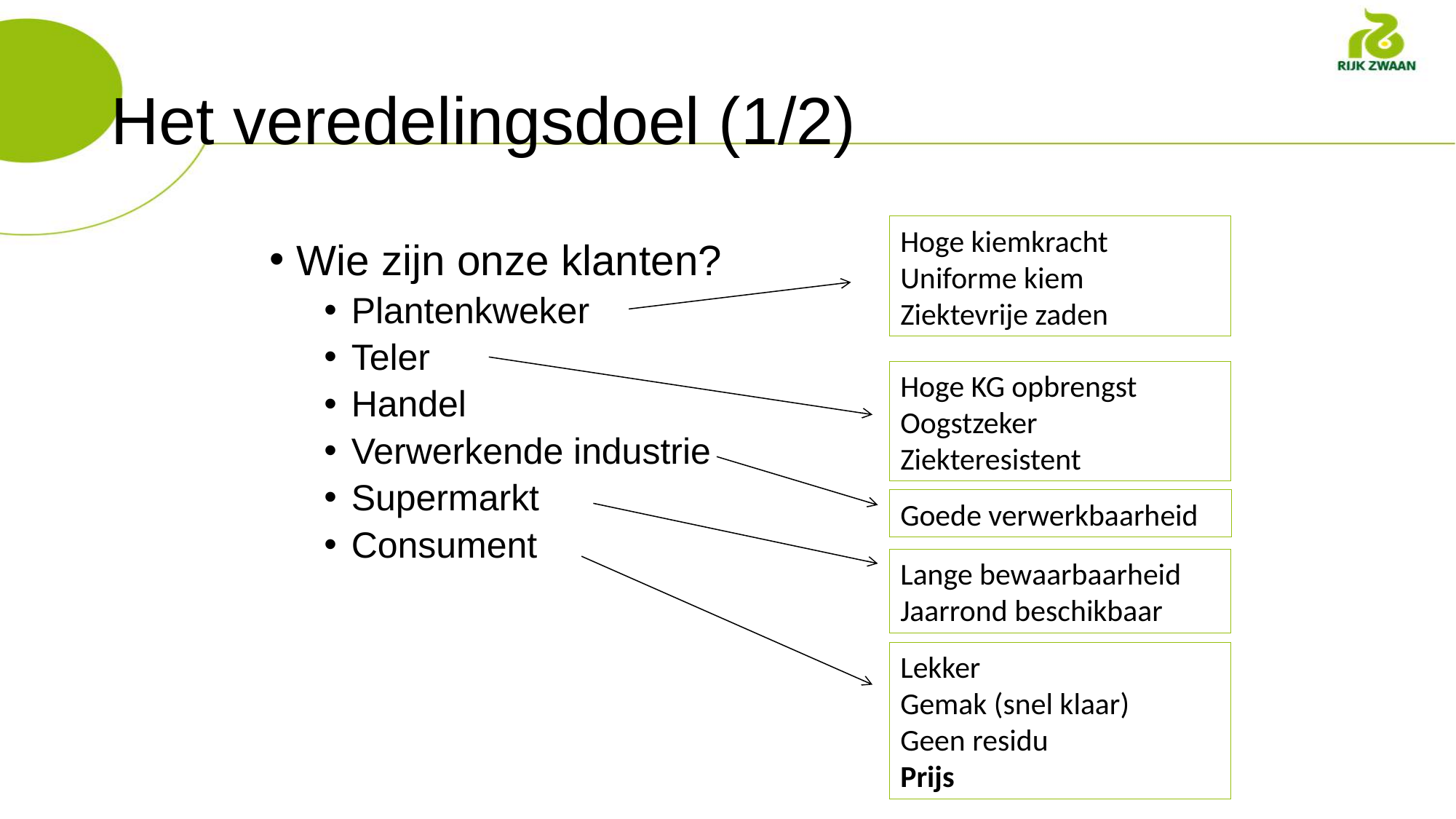

# Het veredelingsdoel (1/2)
Hoge kiemkracht
Uniforme kiem
Ziektevrije zaden
Wie zijn onze klanten?
Plantenkweker
Teler
Handel
Verwerkende industrie
Supermarkt
Consument
Hoge KG opbrengst
Oogstzeker
Ziekteresistent
Goede verwerkbaarheid
Lange bewaarbaarheid
Jaarrond beschikbaar
Lekker
Gemak (snel klaar)
Geen residu
Prijs